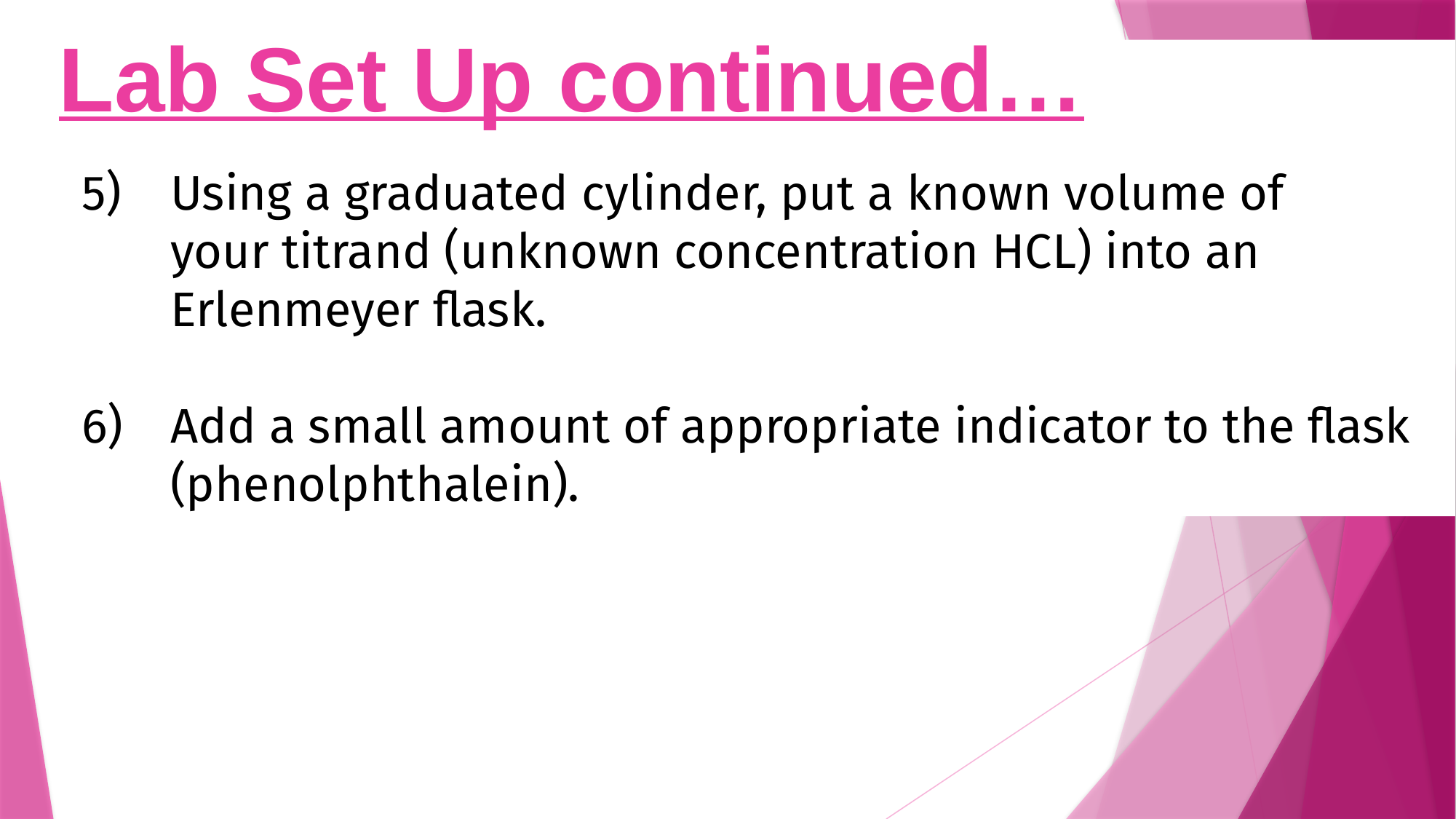

Lab Set Up continued…

Using a graduated cylinder, put a known volume of
your titrand (unknown concentration HCL) into an
Erlenmeyer flask.

Add a small amount of appropriate indicator to the flask (phenolphthalein).